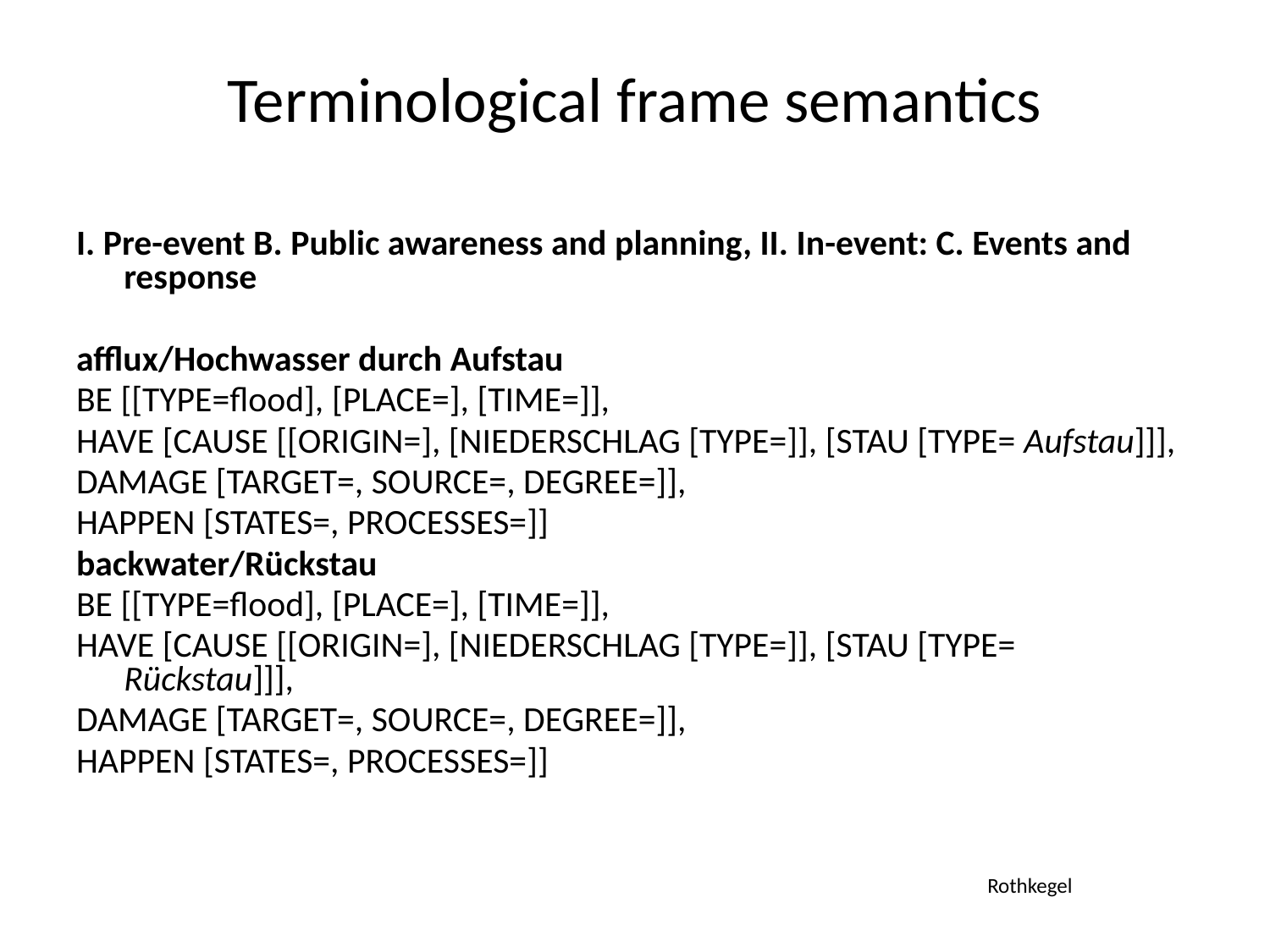

# Terminological frame semantics
I. Pre-event B. Public awareness and planning, II. In-event: C. Events and response

afflux/Hochwasser durch Aufstau
BE [[TYPE=flood], [PLACE=], [TIME=]],
HAVE [CAUSE [[ORIGIN=], [NIEDERSCHLAG [TYPE=]], [STAU [TYPE= Aufstau]]],
DAMAGE [TARGET=, SOURCE=, DEGREE=]],
HAPPEN [STATES=, PROCESSES=]]
backwater/Rückstau
BE [[TYPE=flood], [PLACE=], [TIME=]],
HAVE [CAUSE [[ORIGIN=], [NIEDERSCHLAG [TYPE=]], [STAU [TYPE= Rückstau]]],
DAMAGE [TARGET=, SOURCE=, DEGREE=]],
HAPPEN [STATES=, PROCESSES=]]
Rothkegel